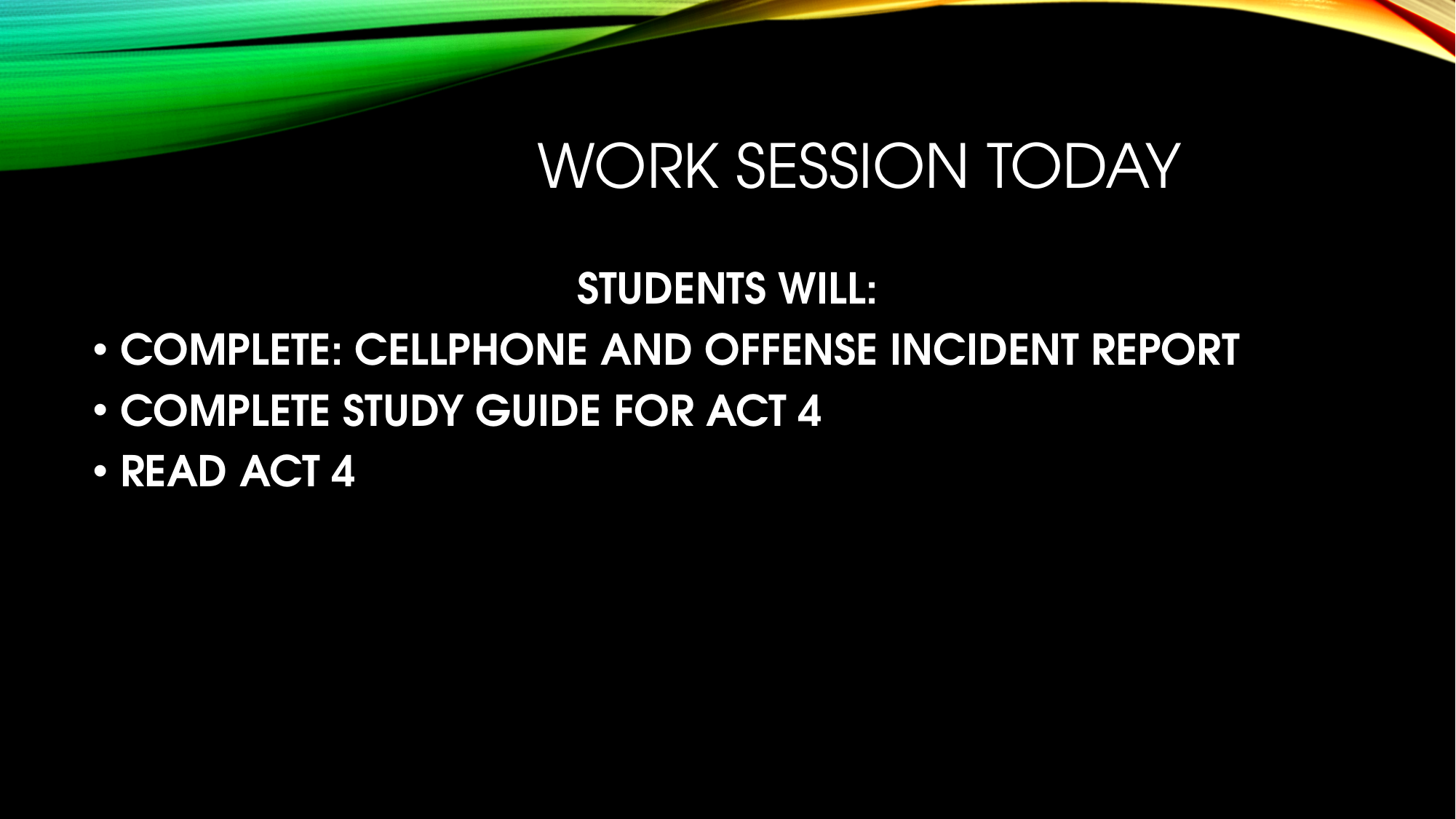

# WORK SESSION TODAY
STUDENTS WILL:
COMPLETE: CELLPHONE AND OFFENSE INCIDENT REPORT
COMPLETE STUDY GUIDE FOR ACT 4
READ ACT 4